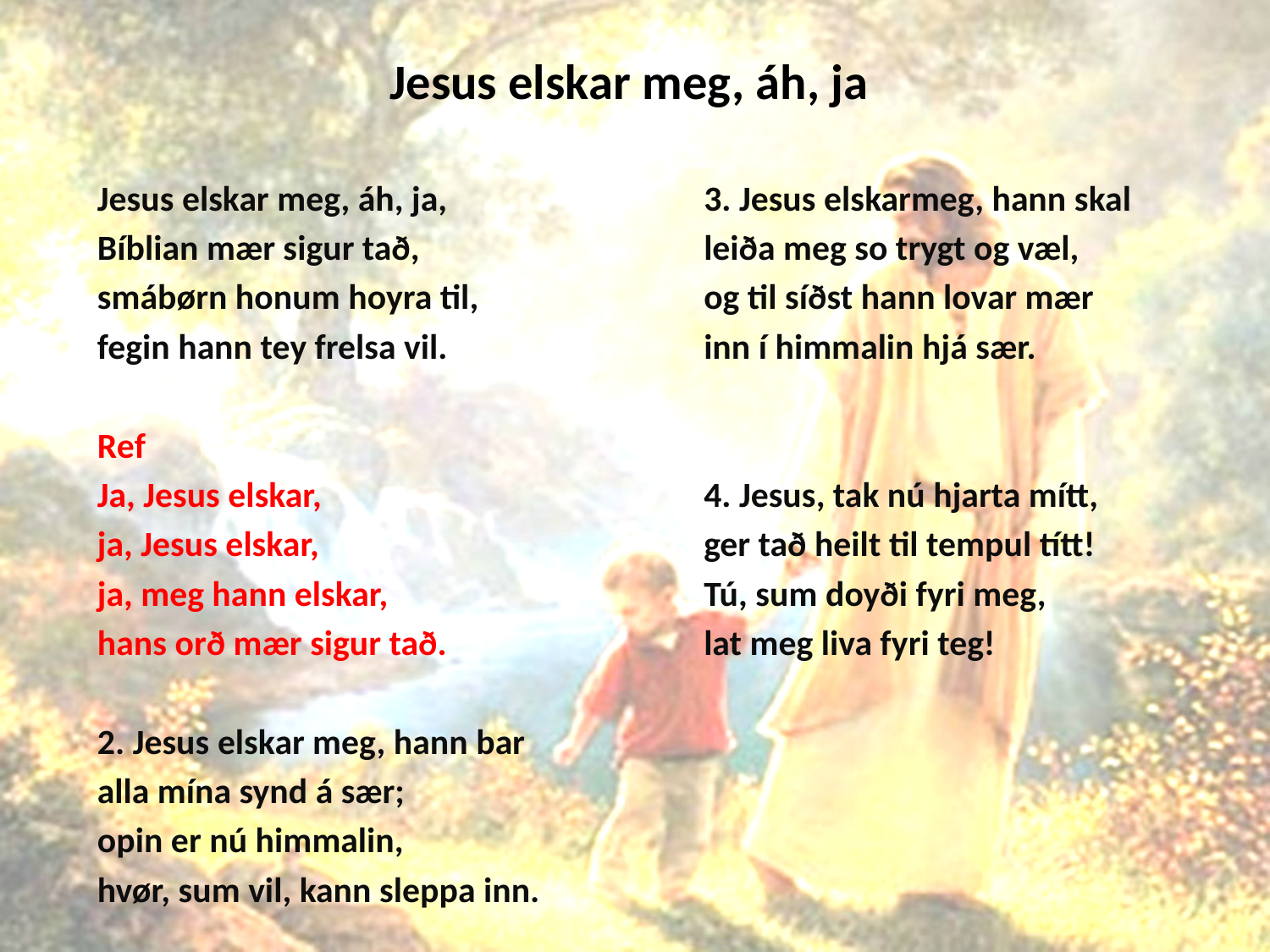

# Jesus elskar meg, áh, ja
Jesus elskar meg, áh, ja,
Bíblian mær sigur tað,
smábørn honum hoyra til,
fegin hann tey frelsa vil.

Ref
Ja, Jesus elskar,
ja, Jesus elskar,
ja, meg hann elskar,
hans orð mær sigur tað.

2. Jesus elskar meg, hann bar
alla mína synd á sær;
opin er nú himmalin,
hvør, sum vil, kann sleppa inn.
3. Jesus elskarmeg, hann skal
leiða meg so trygt og væl,
og til síðst hann lovar mær
inn í himmalin hjá sær.

4. Jesus, tak nú hjarta mítt,
ger tað heilt til tempul títt!
Tú, sum doyði fyri meg,
lat meg liva fyri teg!